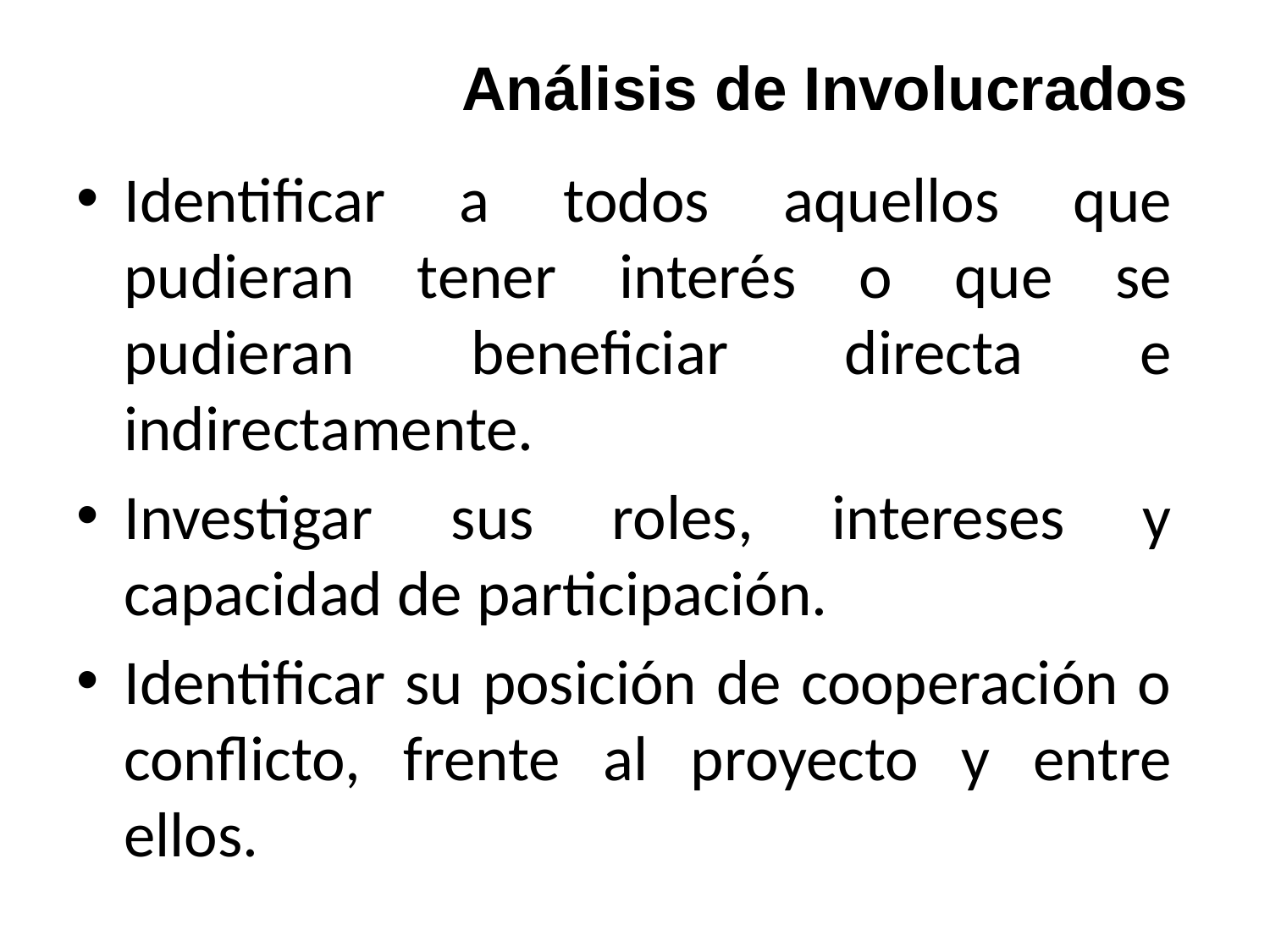

Análisis de Involucrados
Identificar a todos aquellos que pudieran tener interés o que se pudieran beneficiar directa e indirectamente.
Investigar sus roles, intereses y capacidad de participación.
Identificar su posición de cooperación o conflicto, frente al proyecto y entre ellos.